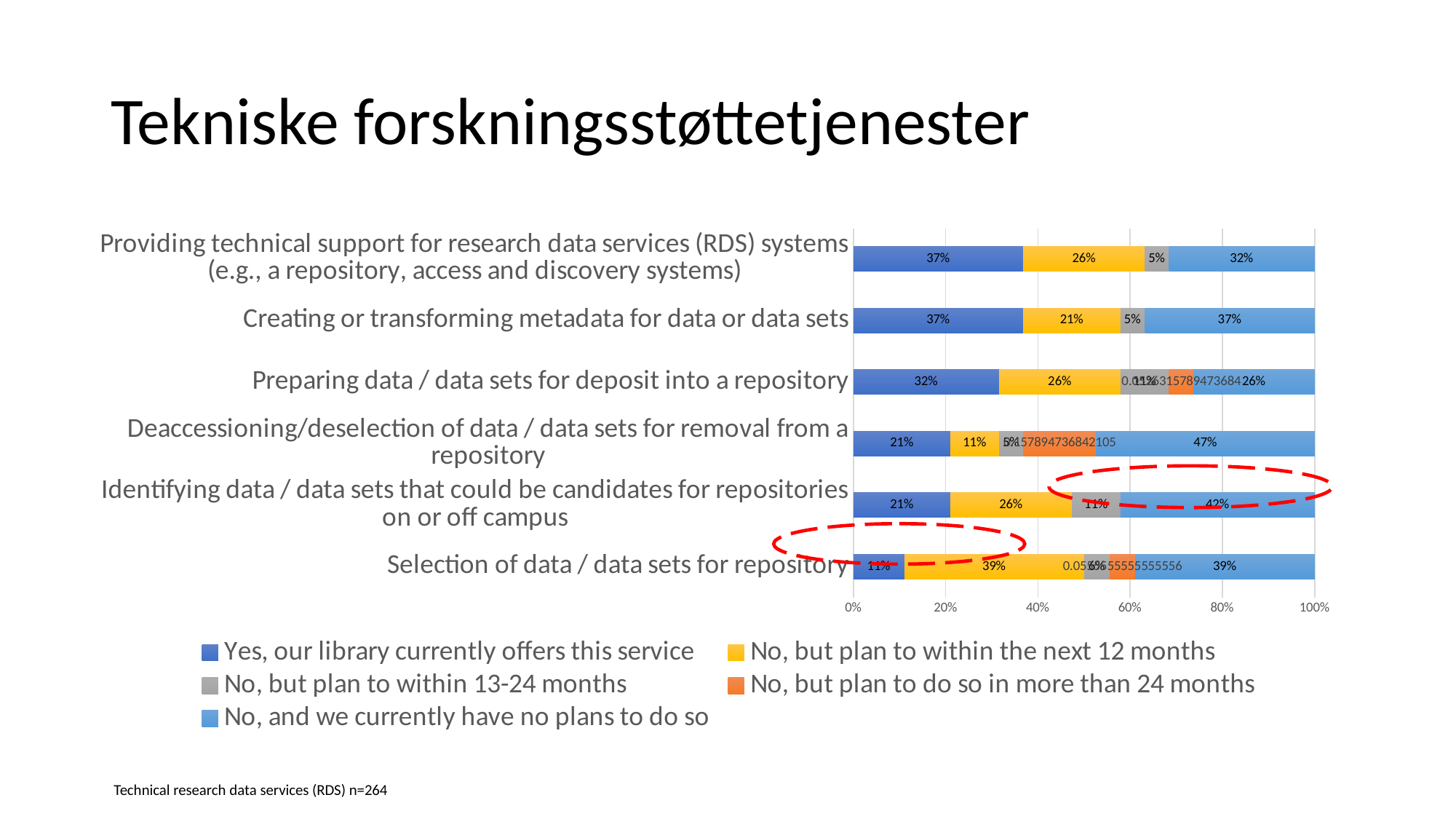

# Tekniske forskningsstøttetjenester

### Chart

| Category | Yes, our library currently offers this service | No, but plan to within the next 12 months | No, but plan to within 13-24 months | No, but plan to do so in more than 24 months | No, and we currently have no plans to do so |
|---|---|---|---|---|---|
| Selection of data / data sets for repository | 0.1111111111111111 | 0.3888888888888889 | 0.05555555555555555 | 0.05555555555555555 | 0.3888888888888889 |
| Identifying data / data sets that could be candidates for repositories on or off campus | 0.21052631578947367 | 0.2631578947368421 | 0.10526315789473684 | None | 0.42105263157894735 |
| Deaccessioning/deselection of data / data sets for removal from a repository | 0.21052631578947367 | 0.10526315789473684 | 0.05263157894736842 | 0.15789473684210525 | 0.47368421052631576 |
| Preparing data / data sets for deposit into a repository | 0.3157894736842105 | 0.2631578947368421 | 0.10526315789473684 | 0.05263157894736842 | 0.2631578947368421 |
| Creating or transforming metadata for data or data sets | 0.3684210526315789 | 0.21052631578947367 | 0.05263157894736842 | None | 0.3684210526315789 |
| Providing technical support for research data services (RDS) systems (e.g., a repository, access and discovery systems) | 0.3684210526315789 | 0.2631578947368421 | 0.05263157894736842 | None | 0.3157894736842105 |

Technical research data services (RDS) n=264